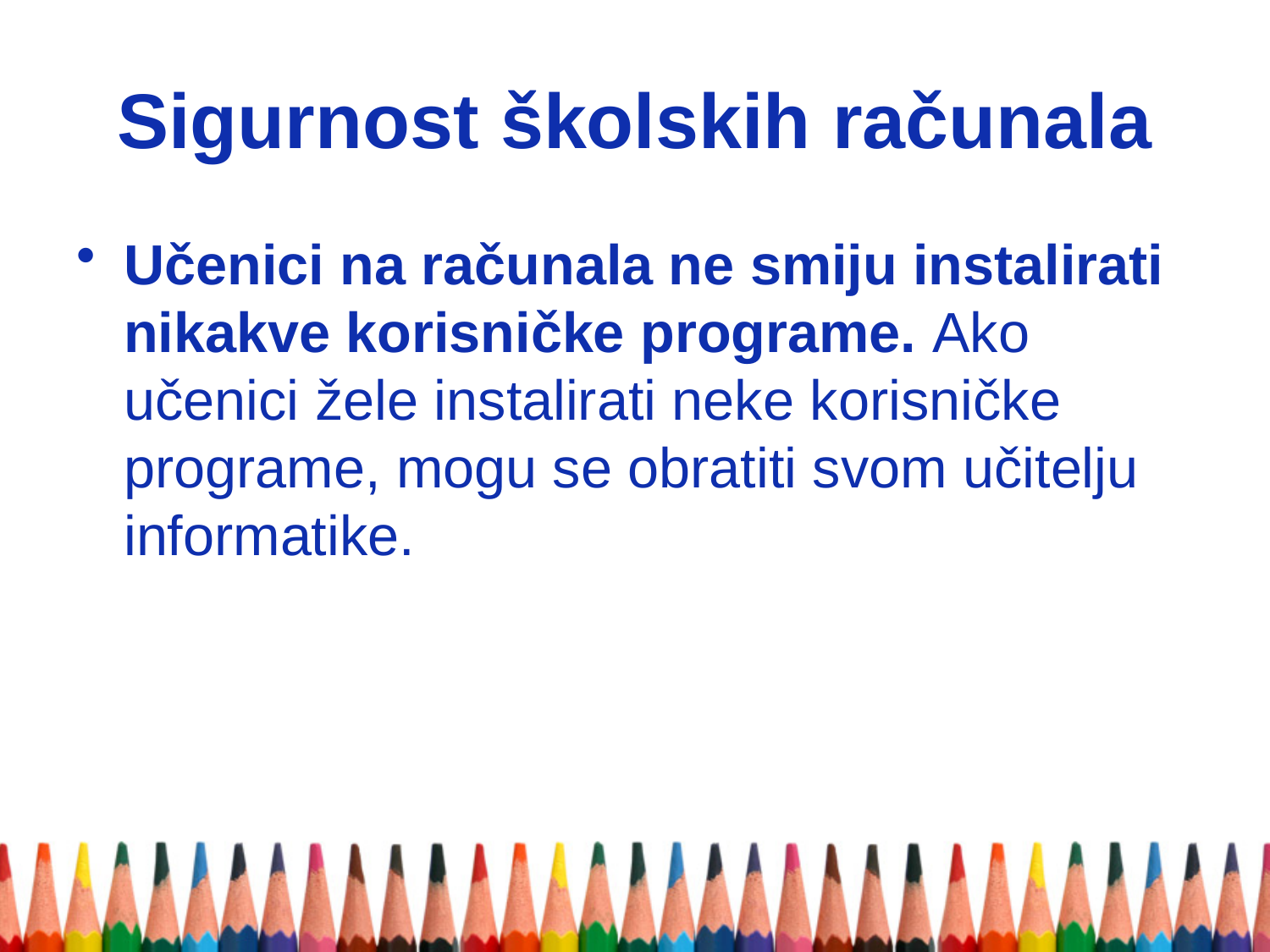

# Sigurnost školskih računala
Učenici na računala ne smiju instalirati nikakve korisničke programe. Ako učenici žele instalirati neke korisničke programe, mogu se obratiti svom učitelju informatike.